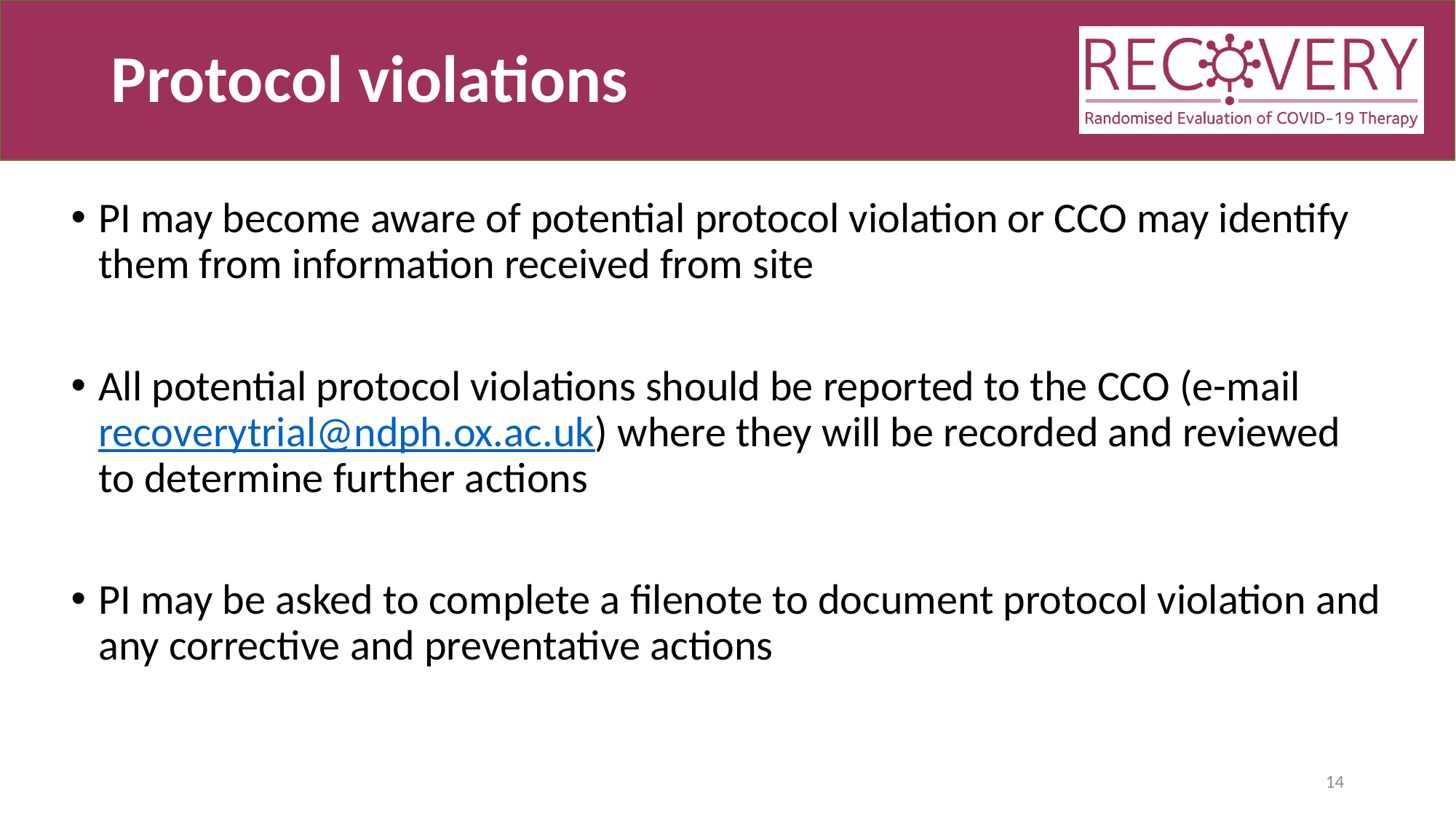

# Protocol violations
PI may become aware of potential protocol violation or CCO may identify them from information received from site

All potential protocol violations should be reported to the CCO (e-mail recoverytrial@ndph.ox.ac.uk) where they will be recorded and reviewed to determine further actions

PI may be asked to complete a filenote to document protocol violation and any corrective and preventative actions
14